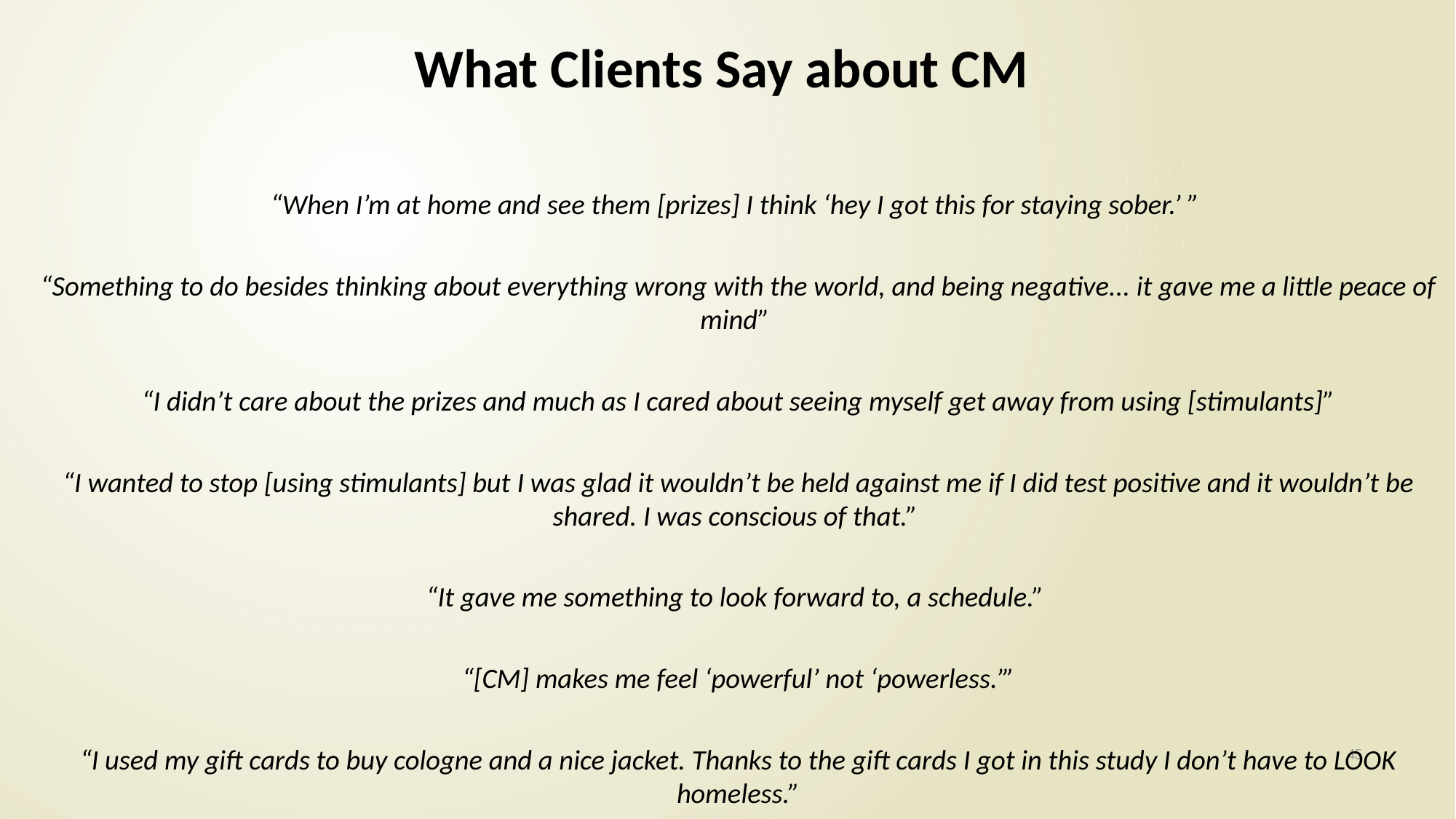

# What Clients Say about CM
“When I’m at home and see them [prizes] I think ‘hey I got this for staying sober.’ ”

“Something to do besides thinking about everything wrong with the world, and being negative... it gave me a little peace of mind”

“I didn’t care about the prizes and much as I cared about seeing myself get away from using [stimulants]”

“I wanted to stop [using stimulants] but I was glad it wouldn’t be held against me if I did test positive and it wouldn’t be shared. I was conscious of that.”

“It gave me something to look forward to, a schedule.”

“[CM] makes me feel ‘powerful’ not ‘powerless.’”

“I used my gift cards to buy cologne and a nice jacket. Thanks to the gift cards I got in this study I don’t have to LOOK homeless.”
45